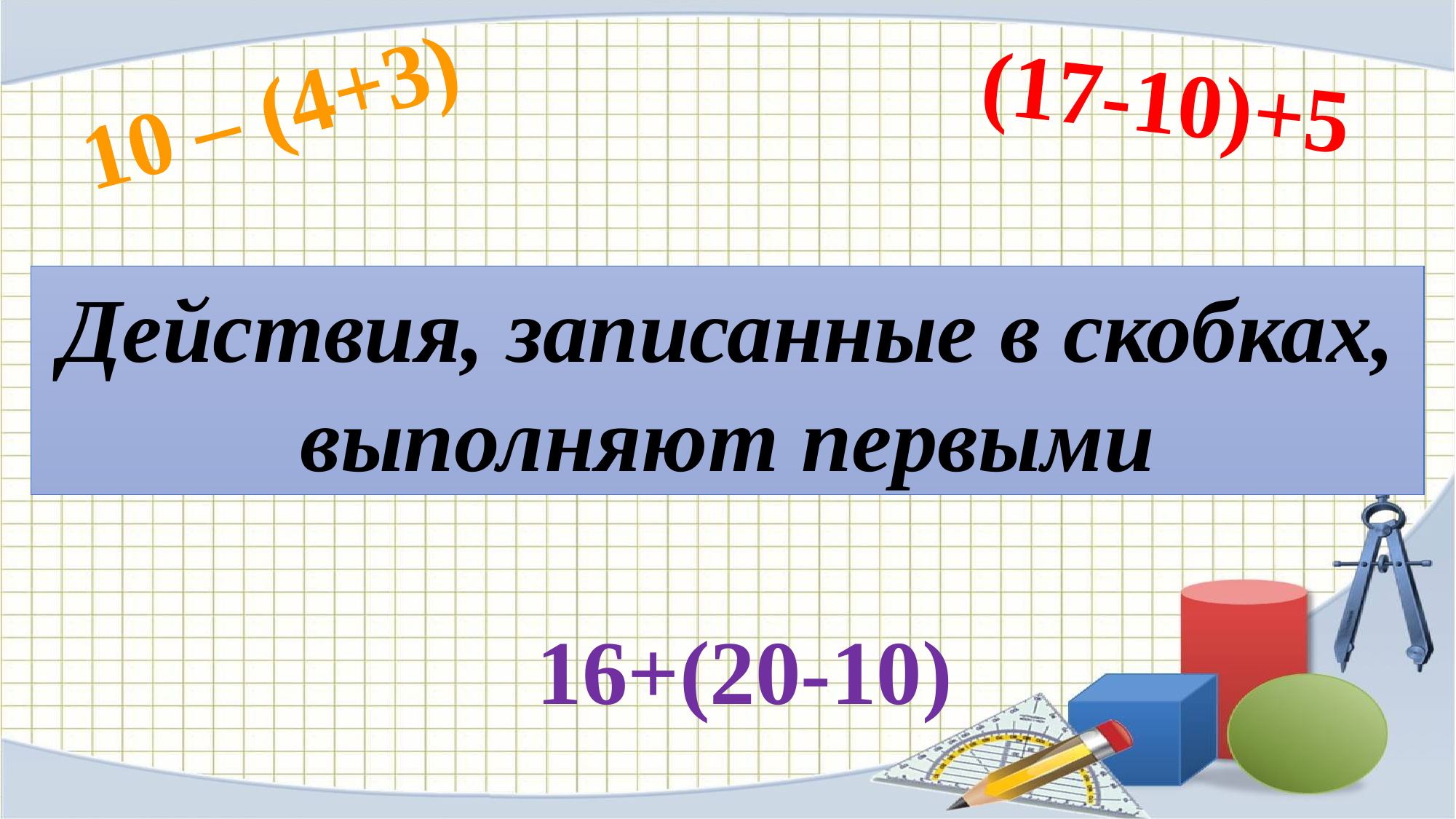

10 – (4+3)
(17-10)+5
Действия, записанные в скобках, выполняют первыми
16+(20-10)